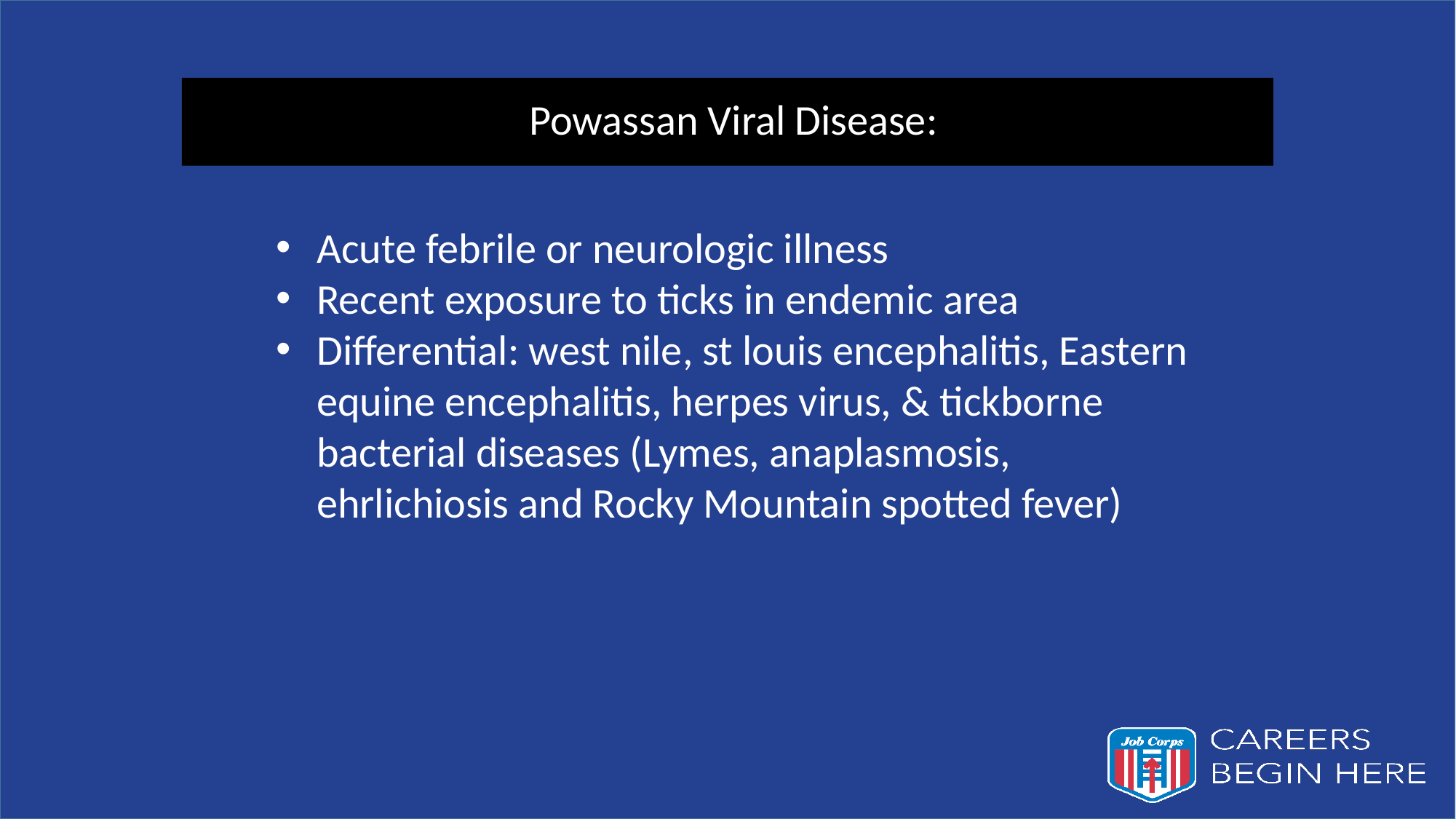

# Powassan Viral Disease:

Acute febrile or neurologic illness
Recent exposure to ticks in endemic area
Differential: west nile, st louis encephalitis, Eastern equine encephalitis, herpes virus, & tickborne bacterial diseases (Lymes, anaplasmosis, ehrlichiosis and Rocky Mountain spotted fever)